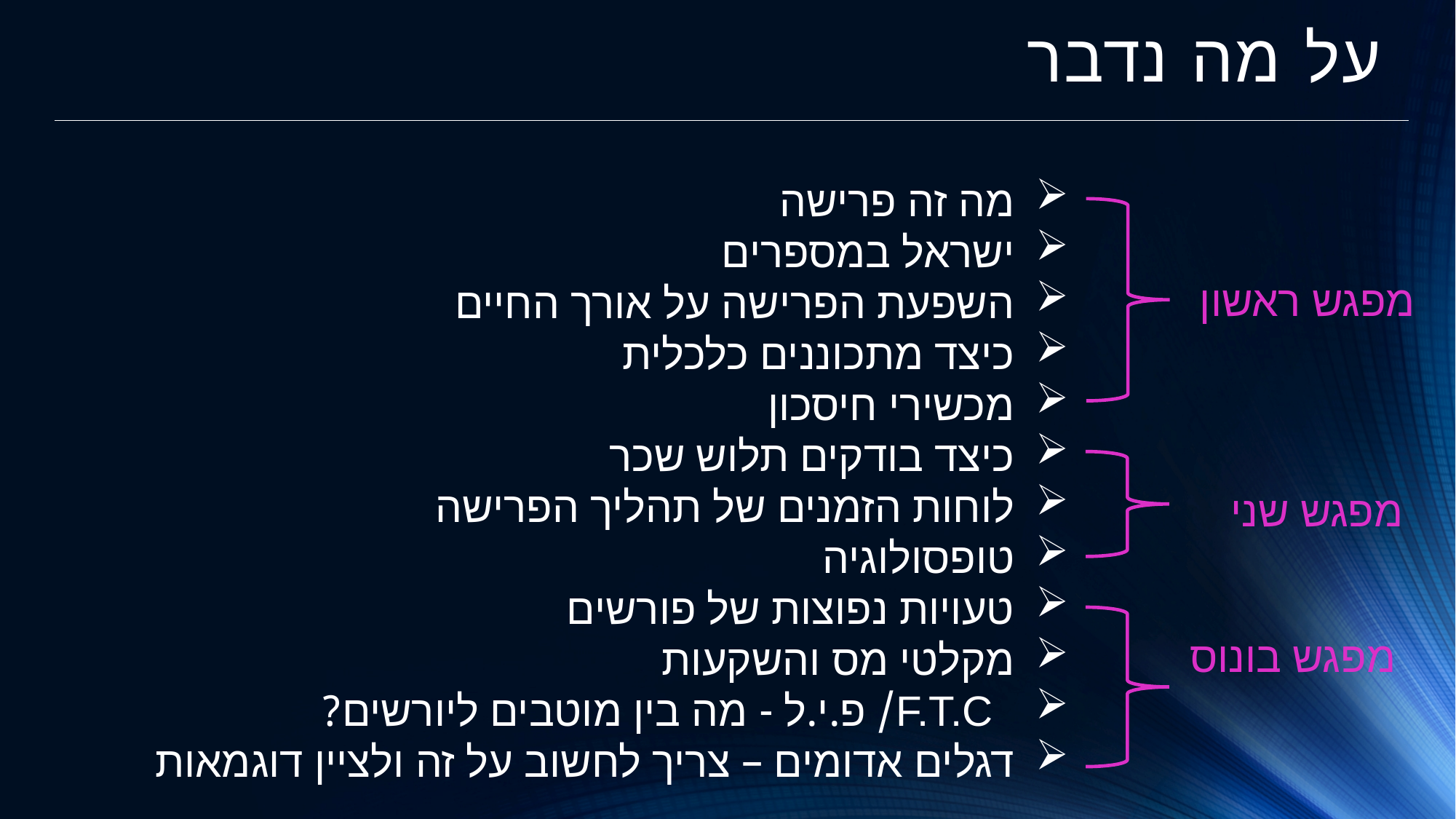

# על מה נדבר
מה זה פרישה
ישראל במספרים
השפעת הפרישה על אורך החיים
כיצד מתכוננים כלכלית
מכשירי חיסכון
כיצד בודקים תלוש שכר
לוחות הזמנים של תהליך הפרישה
טופסולוגיה
טעויות נפוצות של פורשים
מקלטי מס והשקעות
  F.T.C/ פ.י.ל - מה בין מוטבים ליורשים?
דגלים אדומים – צריך לחשוב על זה ולציין דוגמאות

מפגש ראשון

מפגש שני

מפגש בונוס